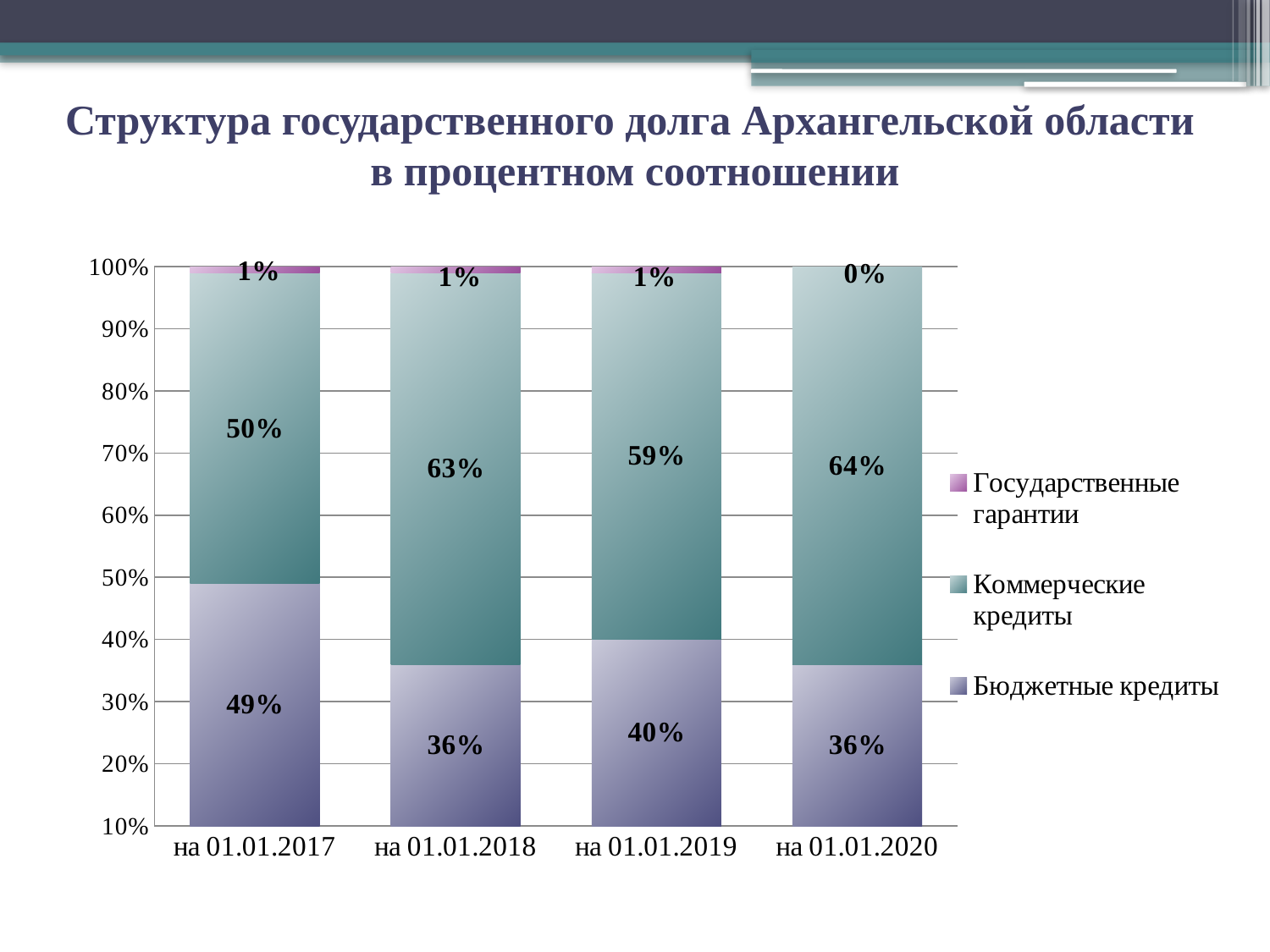

Структура государственного долга Архангельской области
в процентном соотношении

### Chart

| Category | Бюджетные кредиты | Коммерческие кредиты | Государственные гарантии |
|---|---|---|---|
| на 01.01.2017 | 0.4900000000000003 | 0.5 | 0.010000000000000005 |
| на 01.01.2018 | 0.3600000000000003 | 0.6300000000000026 | 0.010000000000000005 |
| на 01.01.2019 | 0.4 | 0.59 | 0.010000000000000005 |
| на 01.01.2020 | 0.3600000000000003 | 0.6400000000000027 | 0.0 |